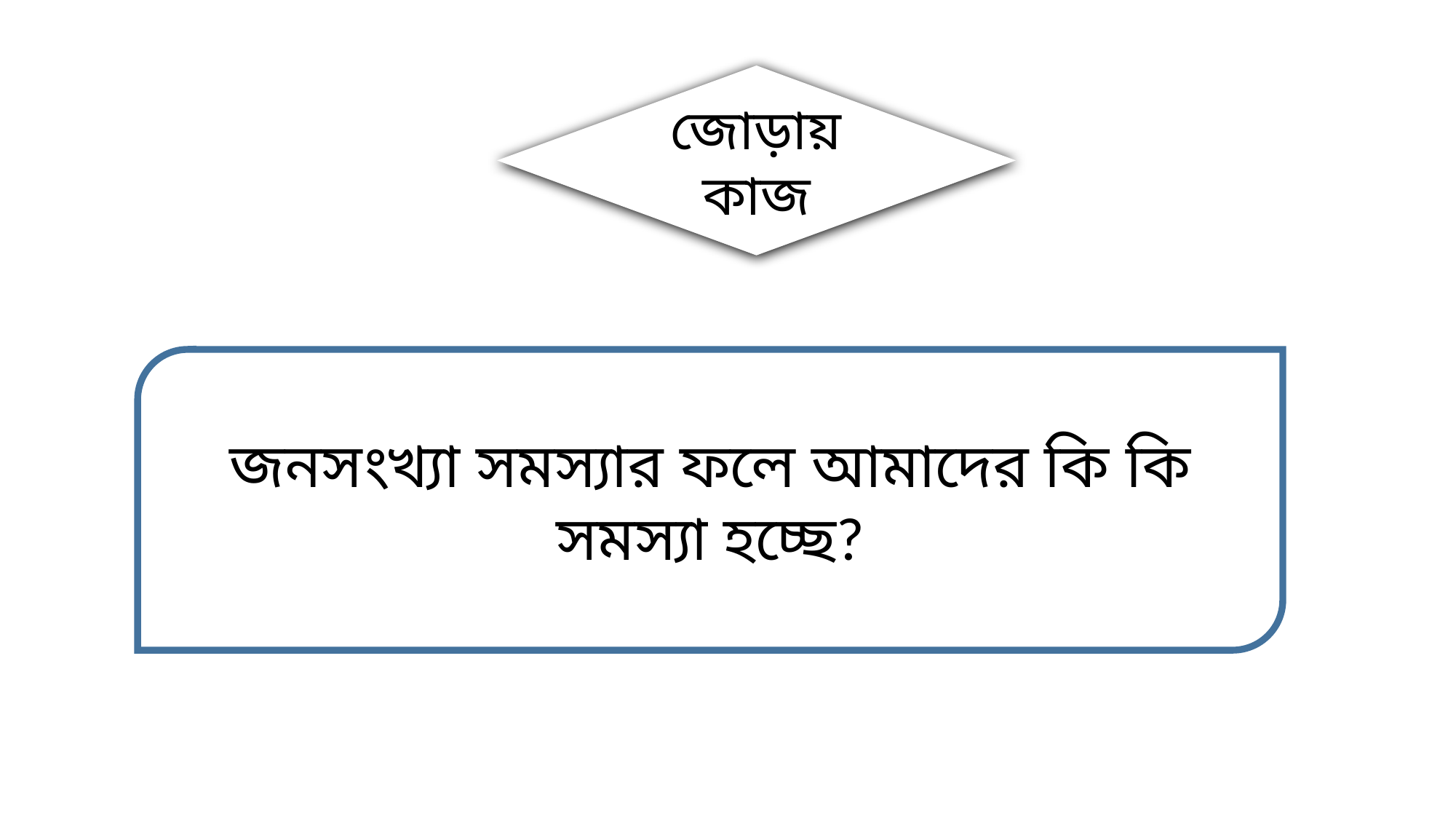

জোড়ায় কাজ
জনসংখ্যা সমস্যার ফলে আমাদের কি কি সমস্যা হচ্ছে?